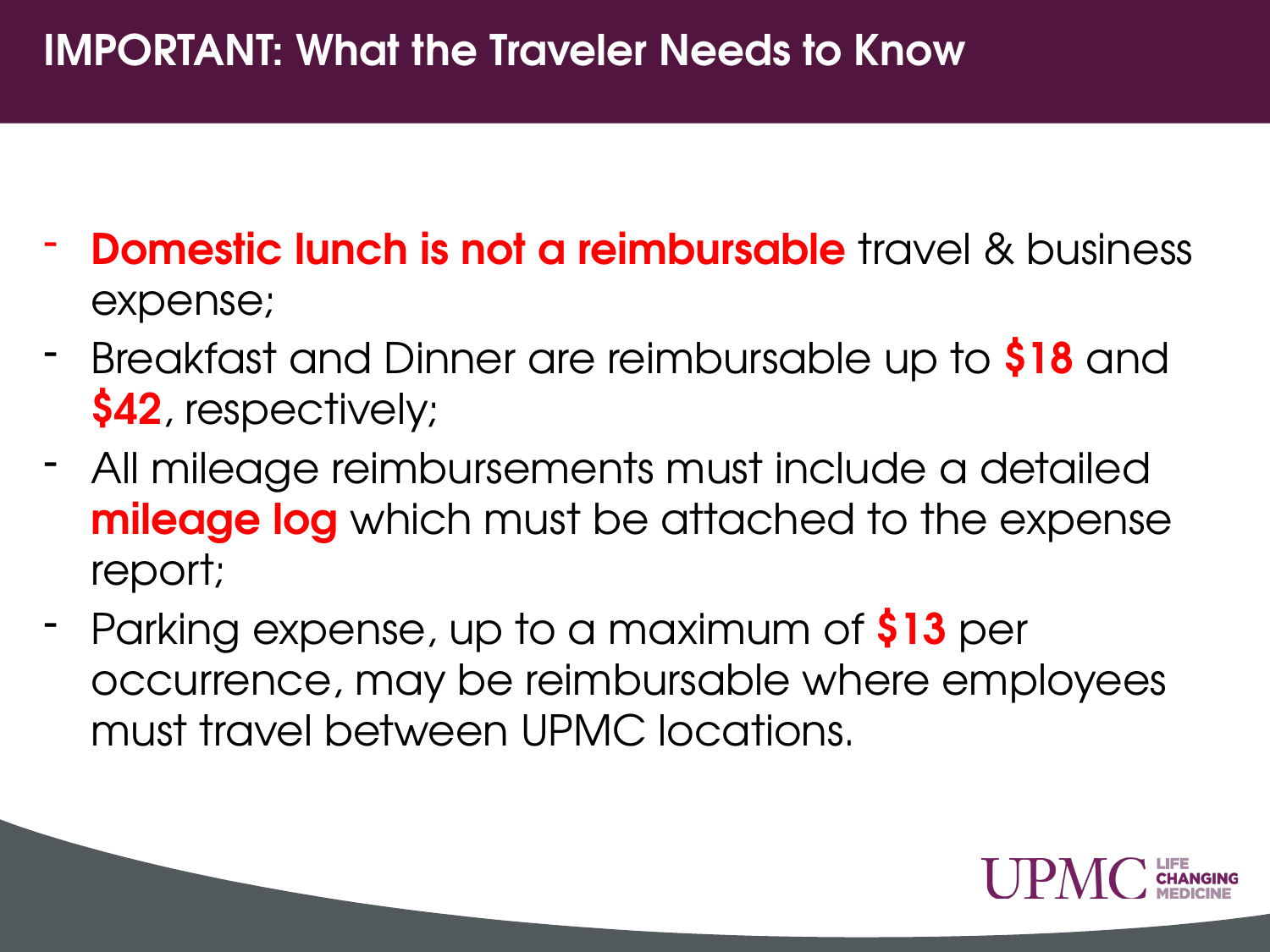

# IMPORTANT: What the Traveler Needs to Know

Domestic lunch is not a reimbursable travel & business expense;
Breakfast and Dinner are reimbursable up to $18 and $42, respectively;
All mileage reimbursements must include a detailed mileage log which must be attached to the expense report;
Parking expense, up to a maximum of $13 per occurrence, may be reimbursable where employees must travel between UPMC locations.